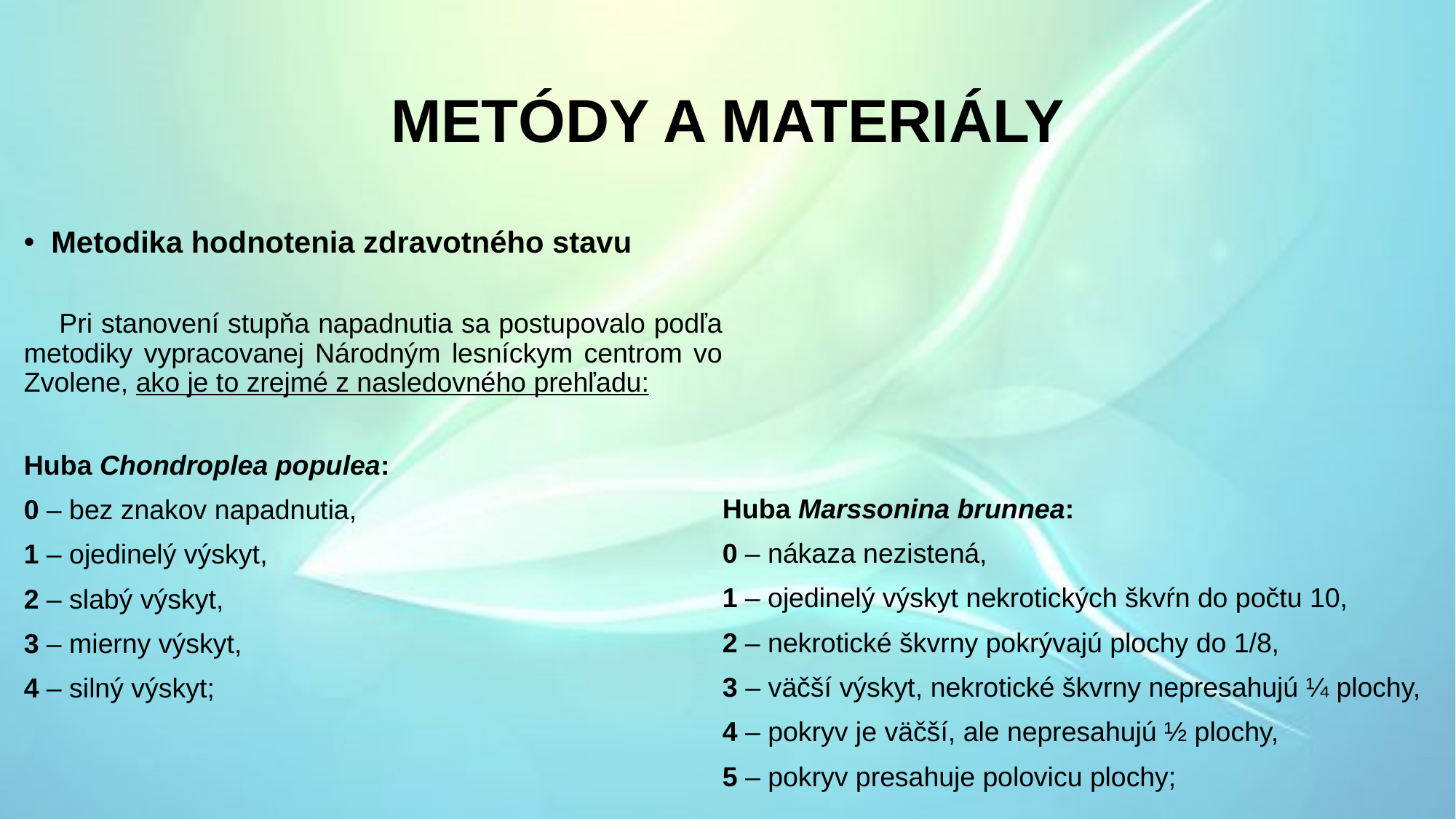

# METÓDY A MATERIÁLY
Metodika hodnotenia zdravotného stavu

     Pri stanovení stupňa napadnutia sa postupovalo podľa metodiky vypracovanej Národným lesníckym centrom vo Zvolene, ako je to zrejmé z nasledovného prehľadu:

Huba Chondroplea populea:
0 – bez znakov napadnutia,
1 – ojedinelý výskyt,
2 – slabý výskyt,
3 – mierny výskyt,
4 – silný výskyt;

Huba Marssonina brunnea:
0 – nákaza nezistená,
1 – ojedinelý výskyt nekrotických škvŕn do počtu 10,
2 – nekrotické škvrny pokrývajú plochy do 1/8,
3 – väčší výskyt, nekrotické škvrny nepresahujú ¼ plochy,
4 – pokryv je väčší, ale nepresahujú ½ plochy,
5 – pokryv presahuje polovicu plochy;